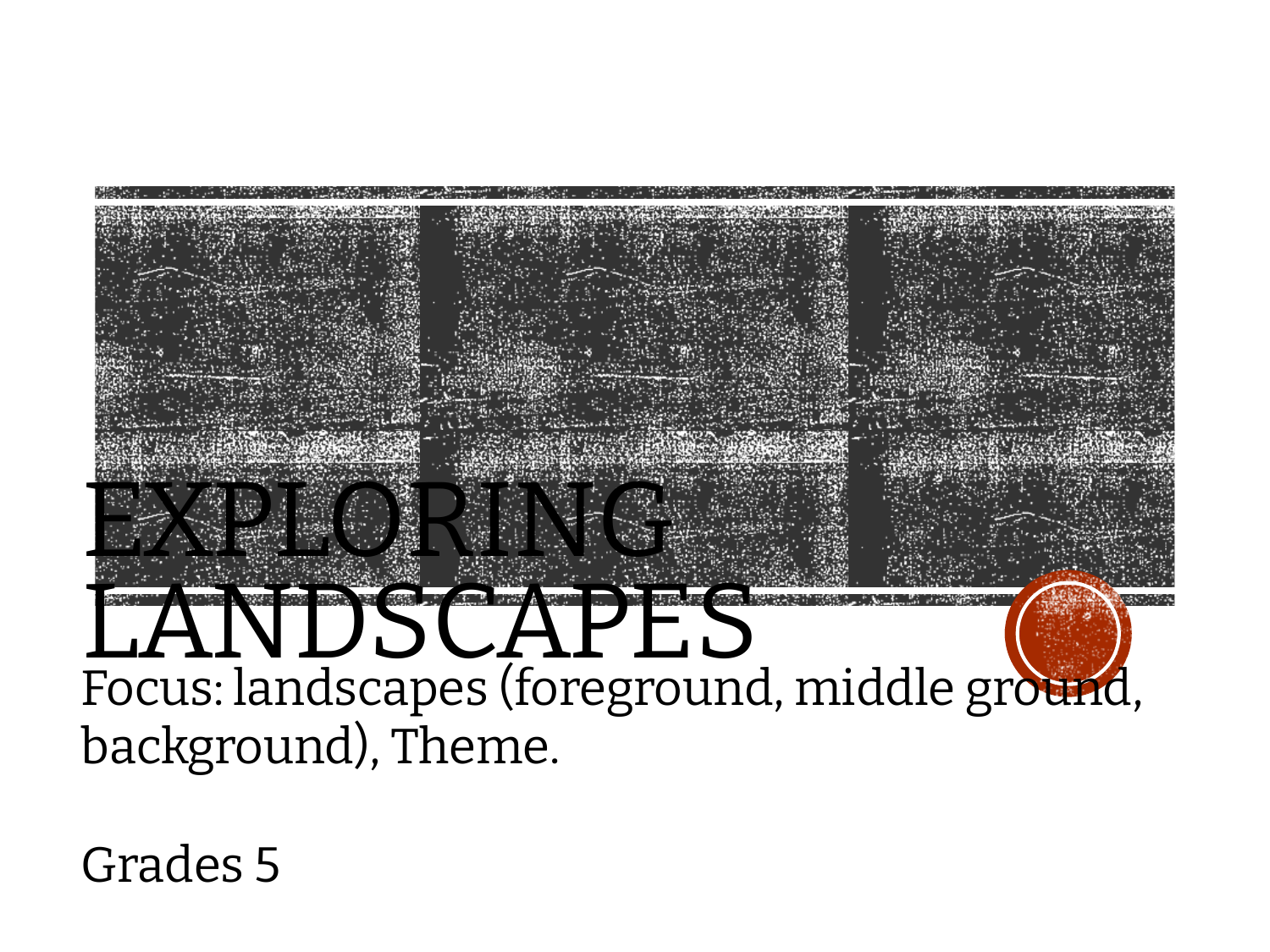

# Exploring Landscapes
Focus: landscapes (foreground, middle ground, background), Theme.

Grades 5